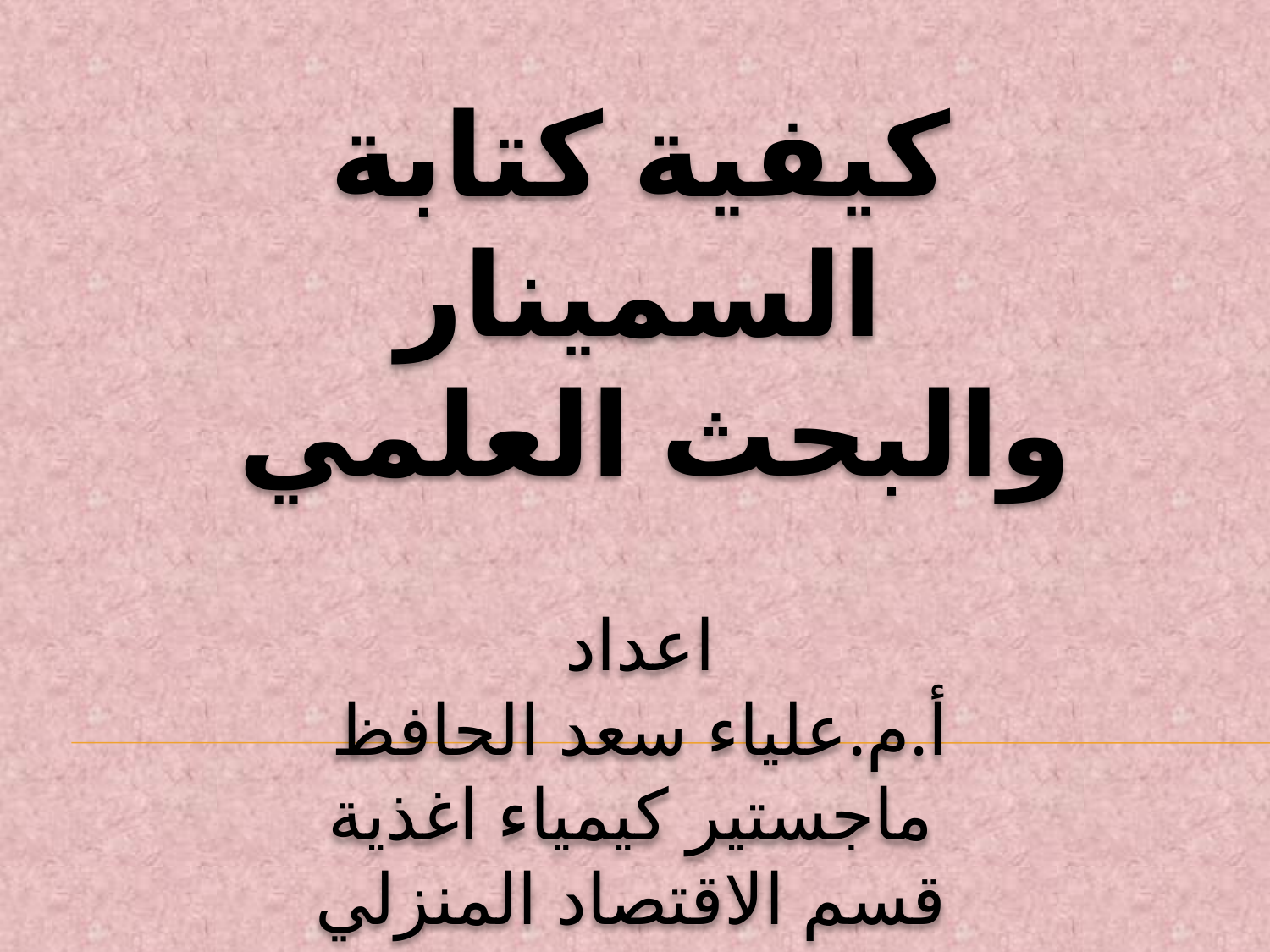

كيفية كتابة السمينار
 والبحث العلمي

اعداد
أ.م.علياء سعد الحافظ
ماجستير كيمياء اغذية
قسم الاقتصاد المنزلي